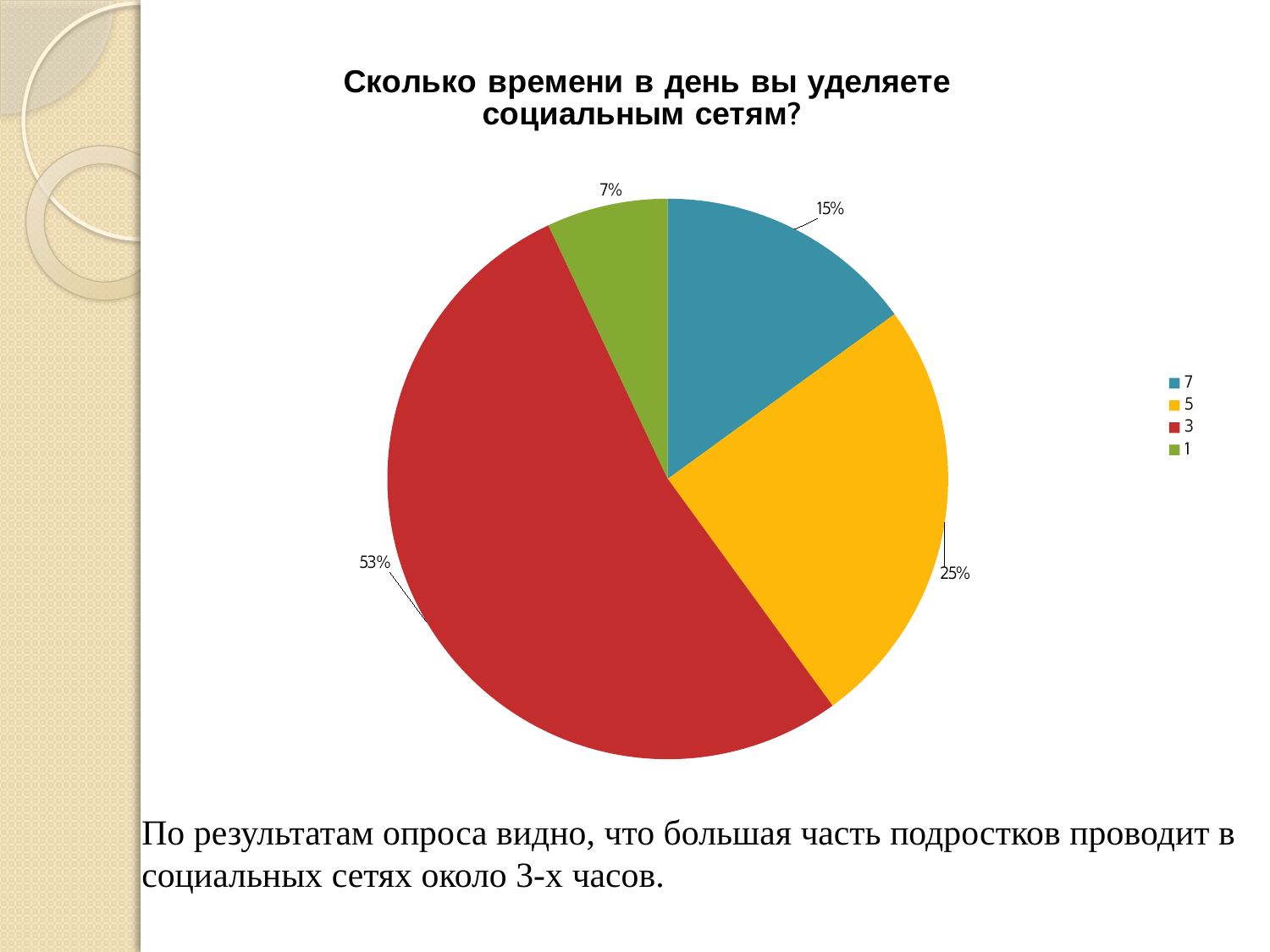

### Chart:

| Category |  Сколько времени в день вы уделяете социальным сетям? |
|---|---|
| 7 | 0.15000000000000024 |
| 5 | 0.25 |
| 3 | 0.53 |
| 1 | 0.07000000000000002 |
По результатам опроса видно, что большая часть подростков проводит в социальных сетях около 3-х часов.